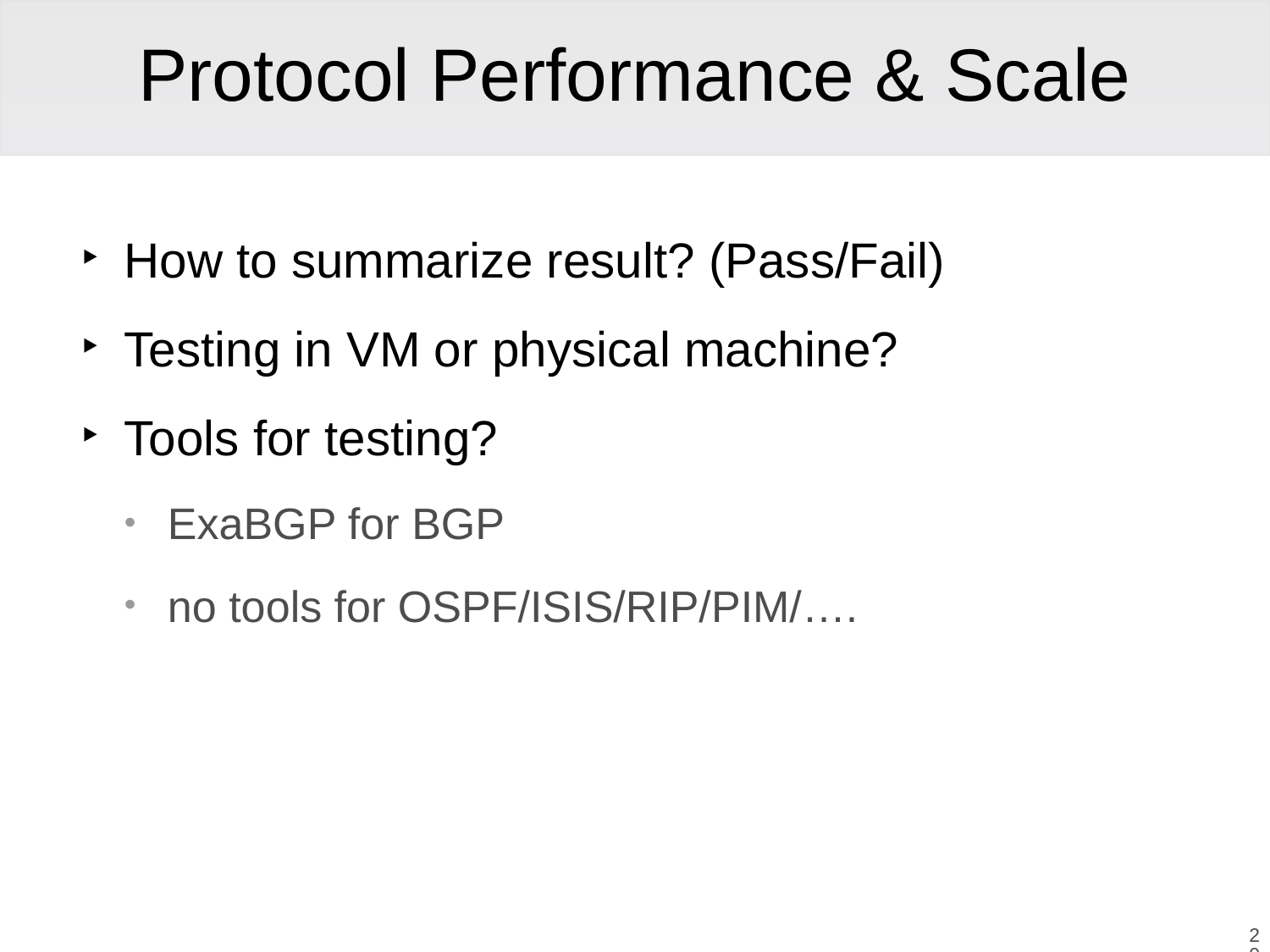

# Protocol Performance & Scale
How to summarize result? (Pass/Fail)
Testing in VM or physical machine?
Tools for testing?
ExaBGP for BGP
no tools for OSPF/ISIS/RIP/PIM/….
20